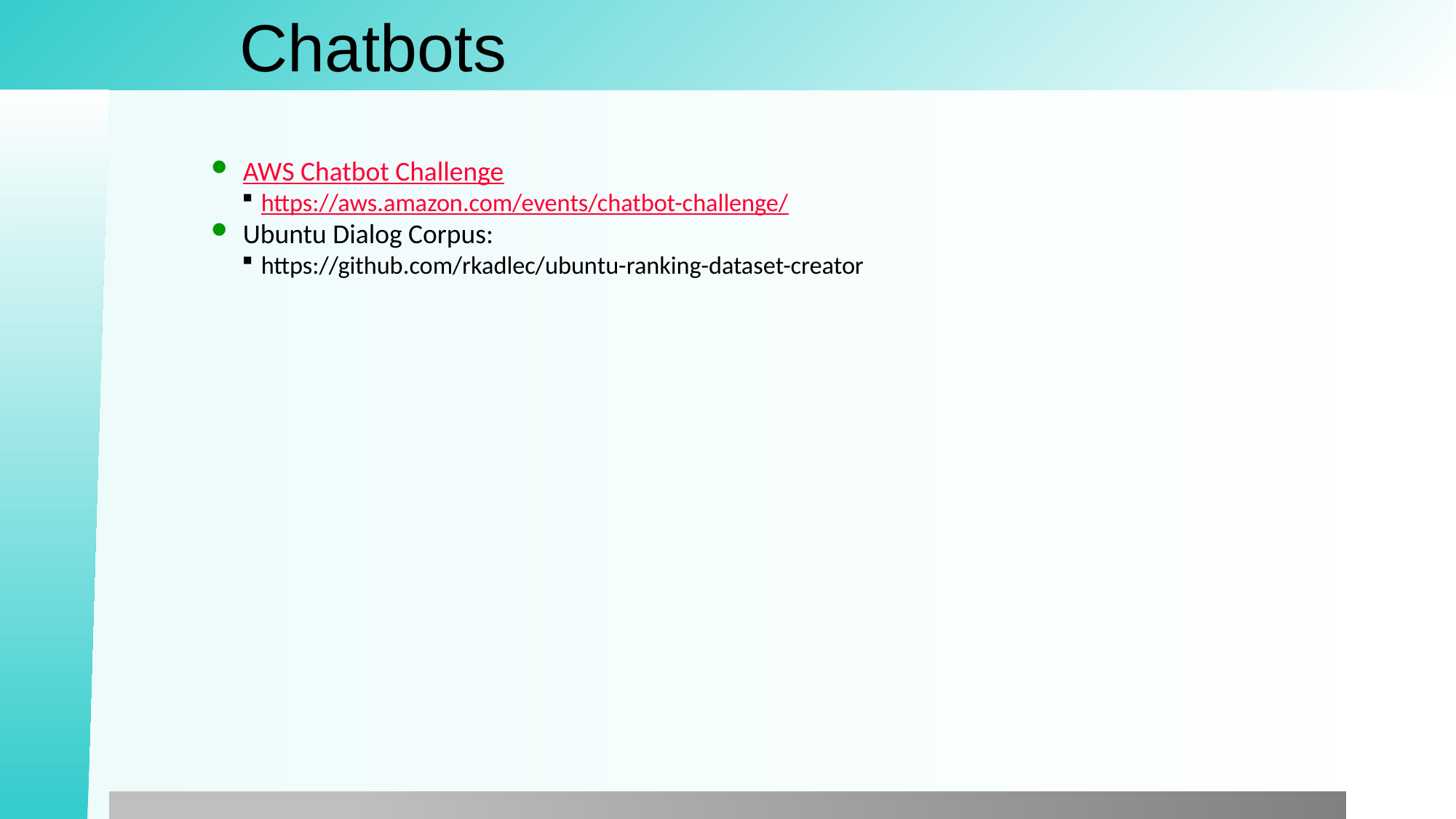

# Chatbots
AWS Chatbot Challenge
https://aws.amazon.com/events/chatbot-challenge/
Ubuntu Dialog Corpus:
https://github.com/rkadlec/ubuntu-ranking-dataset-creator